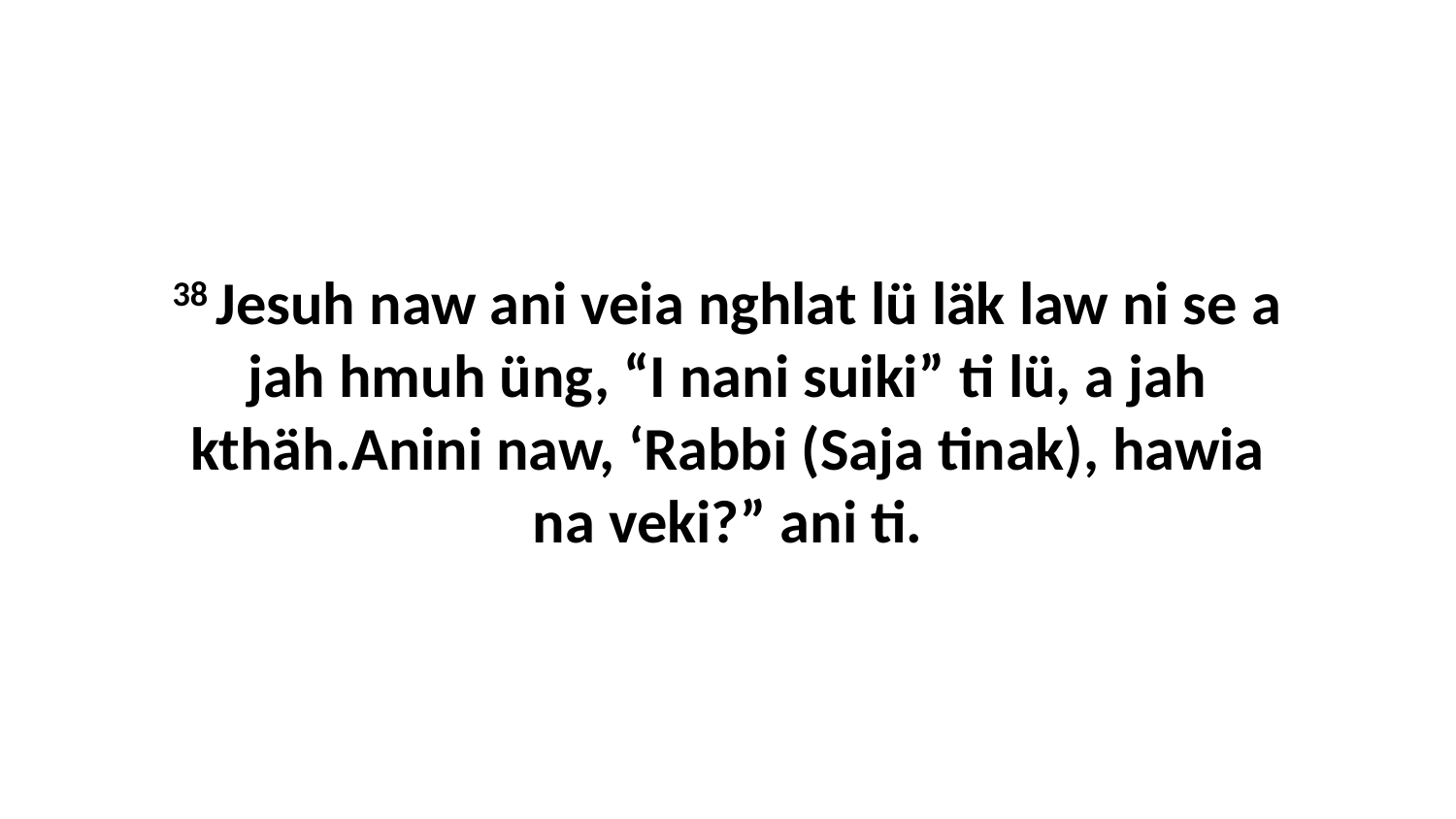

38 Jesuh naw ani veia nghlat lü läk law ni se a jah hmuh üng, “I nani suiki” ti lü, a jah kthäh.Anini naw, ‘Rabbi (Saja tinak), hawia na veki?” ani ti.